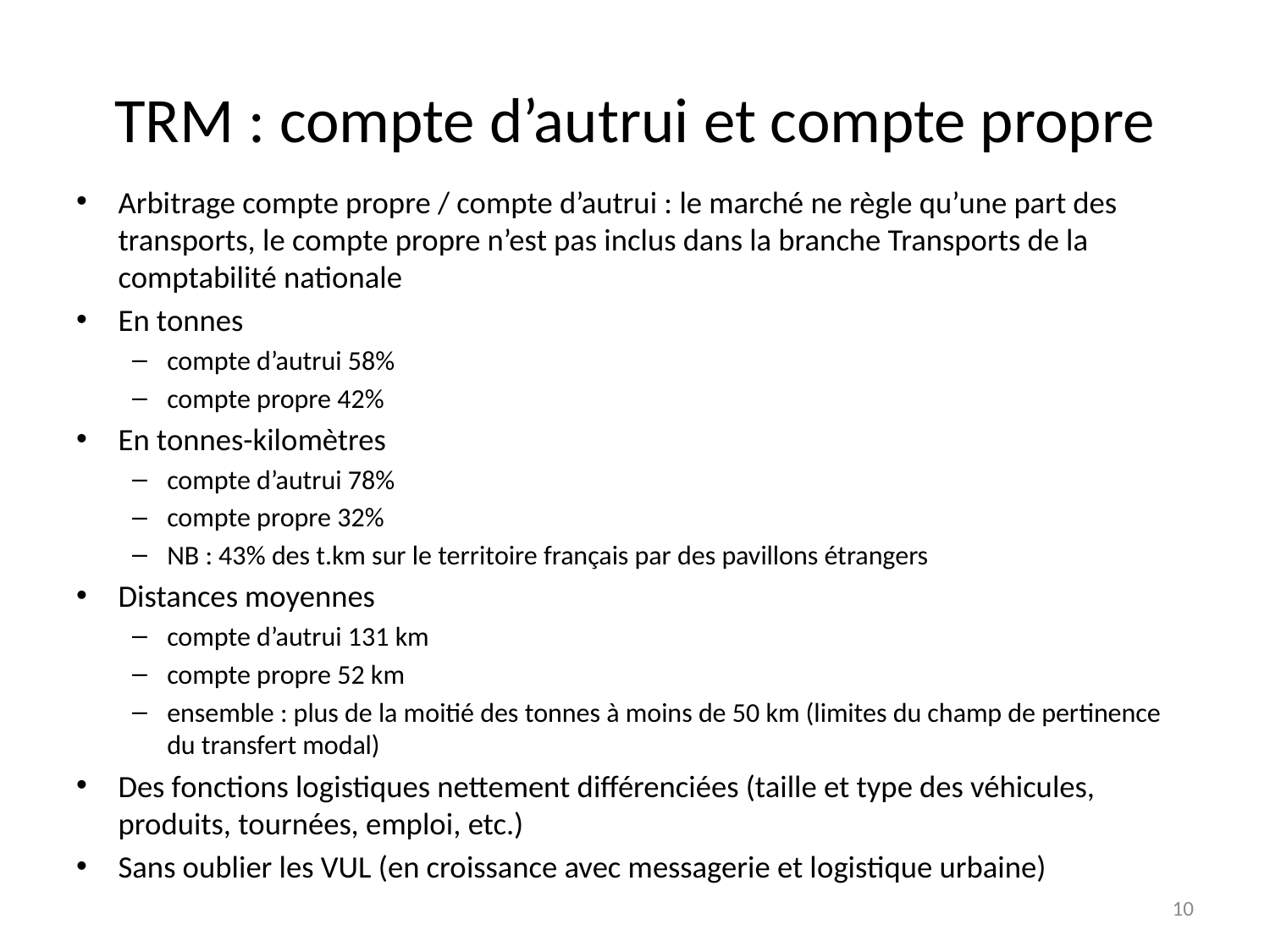

# TRM : compte d’autrui et compte propre
Arbitrage compte propre / compte d’autrui : le marché ne règle qu’une part des transports, le compte propre n’est pas inclus dans la branche Transports de la comptabilité nationale
En tonnes
compte d’autrui 58%
compte propre 42%
En tonnes-kilomètres
compte d’autrui 78%
compte propre 32%
NB : 43% des t.km sur le territoire français par des pavillons étrangers
Distances moyennes
compte d’autrui 131 km
compte propre 52 km
ensemble : plus de la moitié des tonnes à moins de 50 km (limites du champ de pertinence du transfert modal)
Des fonctions logistiques nettement différenciées (taille et type des véhicules, produits, tournées, emploi, etc.)
Sans oublier les VUL (en croissance avec messagerie et logistique urbaine)

10